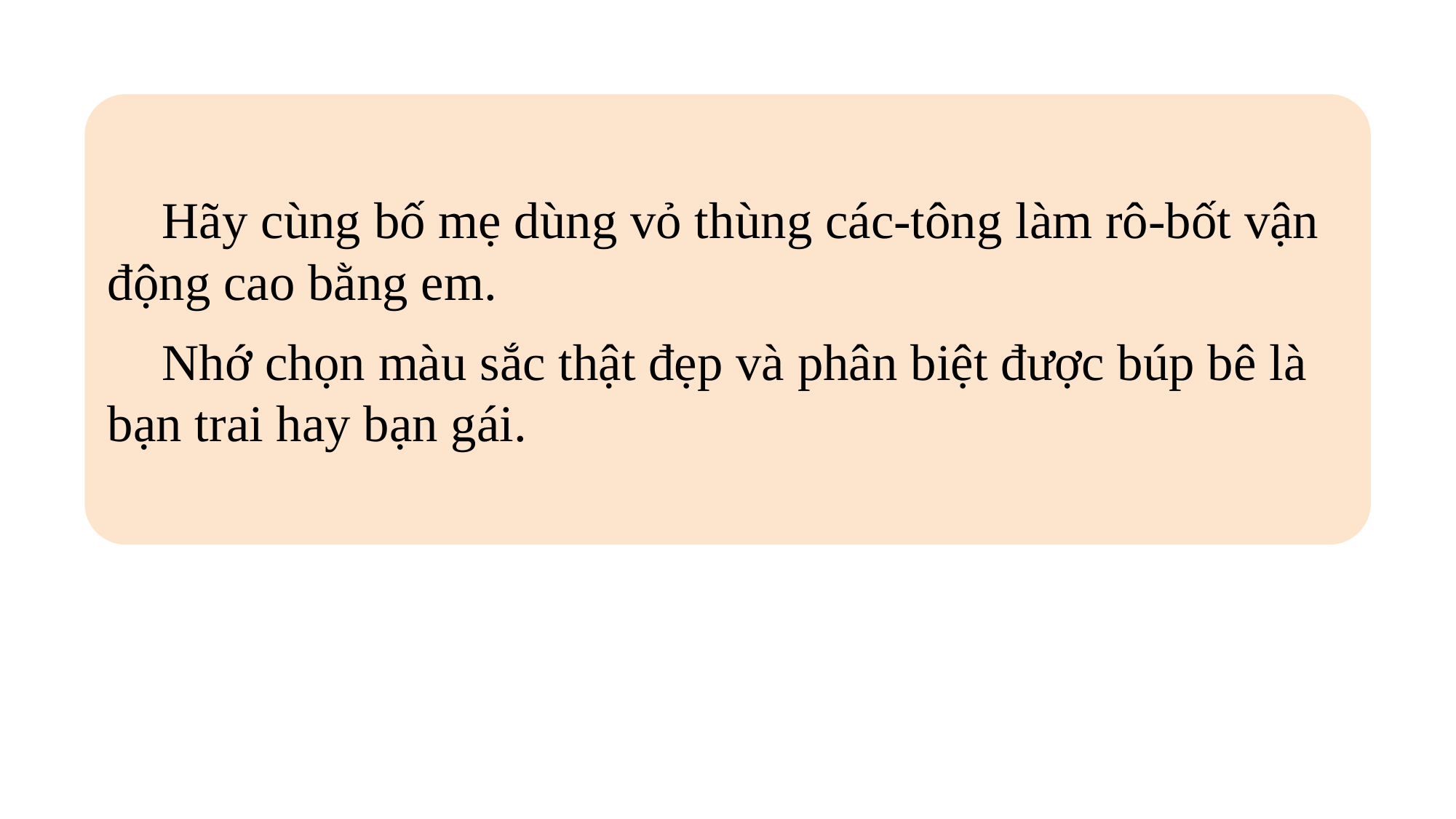

Hãy cùng bố mẹ dùng vỏ thùng các-tông làm rô-bốt vận động cao bằng em.
Nhớ chọn màu sắc thật đẹp và phân biệt được búp bê là bạn trai hay bạn gái.
18